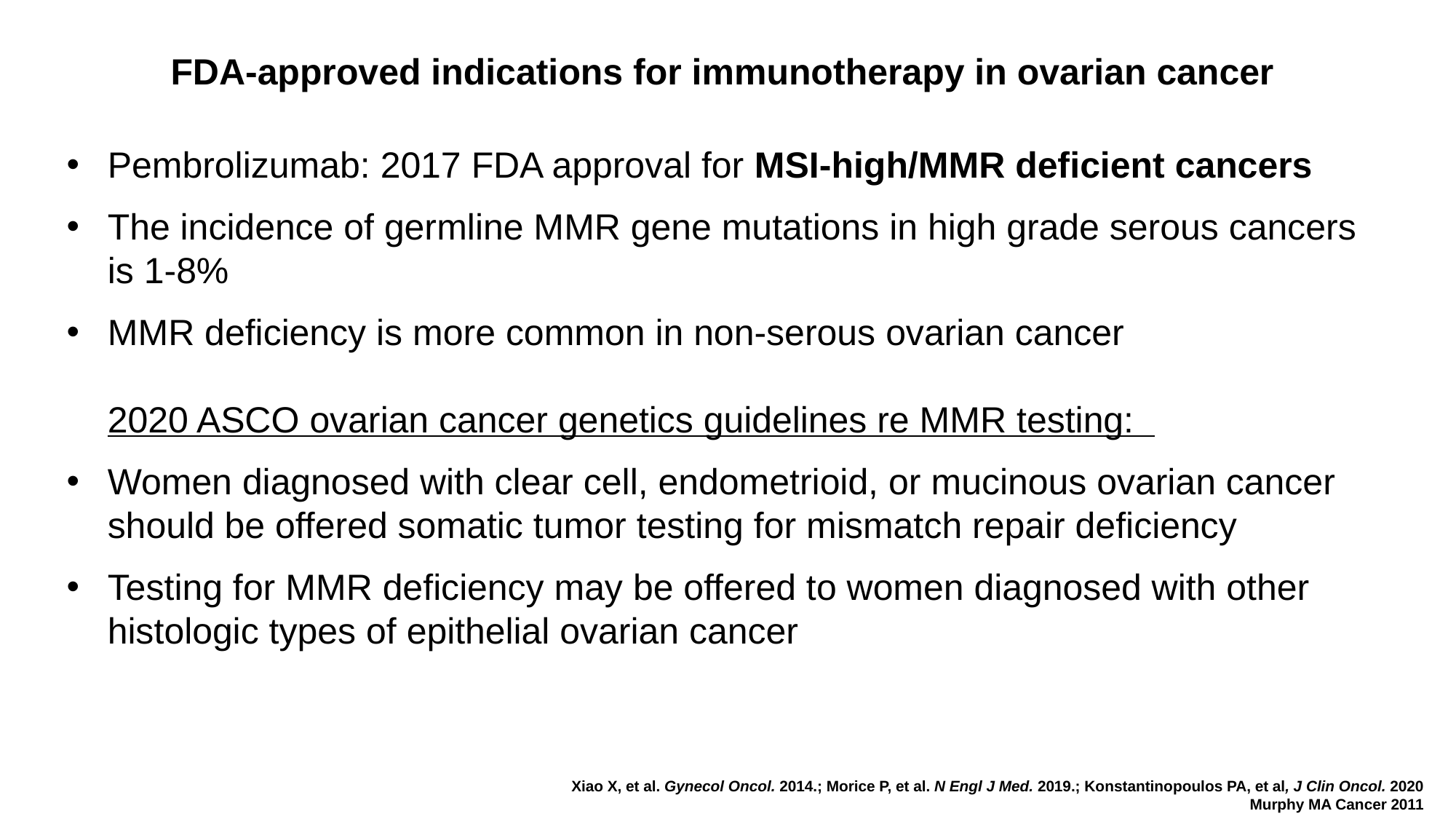

FDA-approved indications for immunotherapy in ovarian cancer
Pembrolizumab: 2017 FDA approval for MSI-high/MMR deficient cancers
The incidence of germline MMR gene mutations in high grade serous cancers is 1-8%
MMR deficiency is more common in non-serous ovarian cancer
2020 ASCO ovarian cancer genetics guidelines re MMR testing:
Women diagnosed with clear cell, endometrioid, or mucinous ovarian cancer should be offered somatic tumor testing for mismatch repair deficiency
Testing for MMR deficiency may be offered to women diagnosed with other histologic types of epithelial ovarian cancer
Xiao X, et al. Gynecol Oncol. 2014.; Morice P, et al. N Engl J Med. 2019.; Konstantinopoulos PA, et al, J Clin Oncol. 2020
Murphy MA Cancer 2011